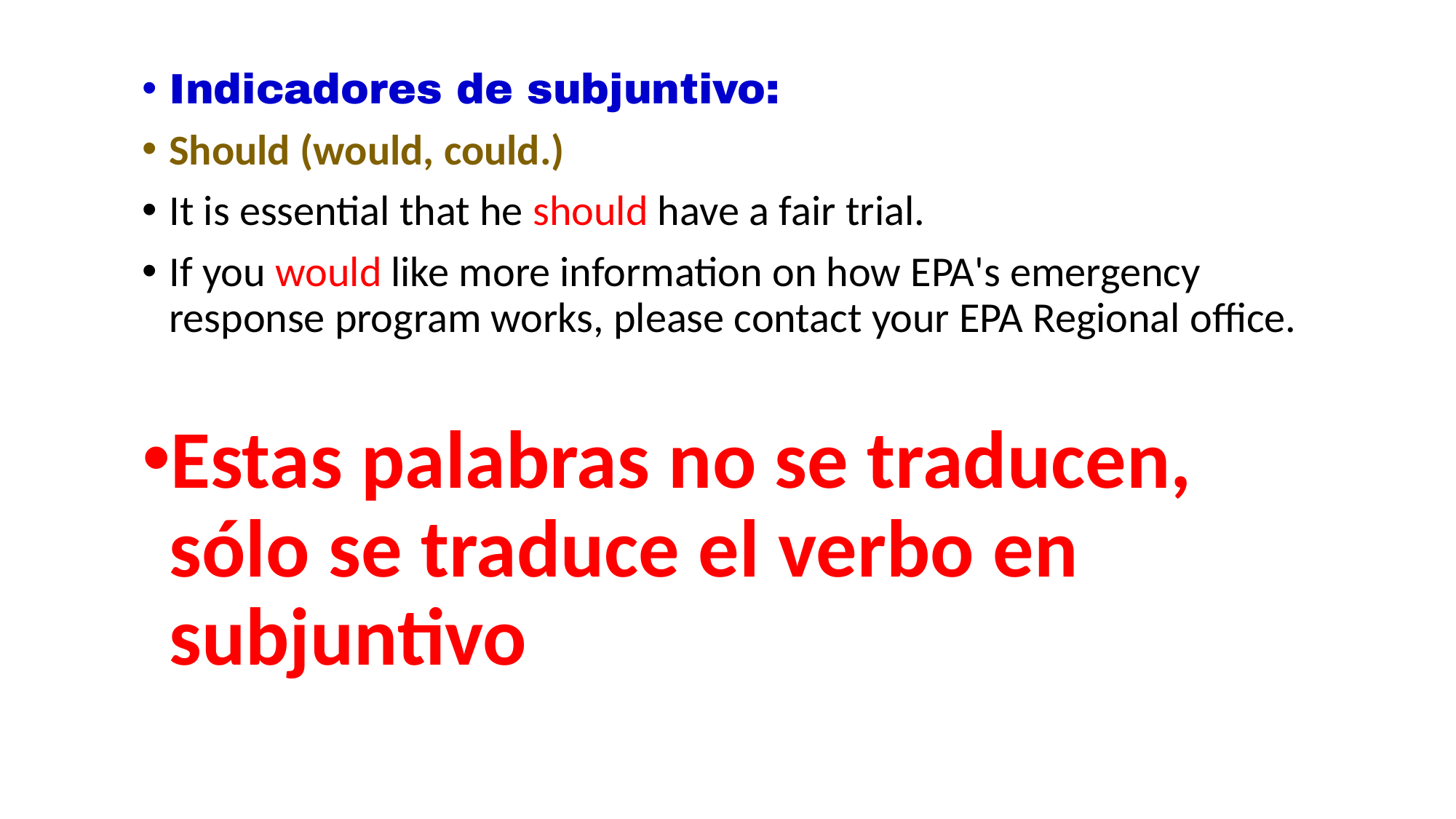

#
Indicadores de subjuntivo:
Should (would, could.)
It is essential that he should have a fair trial.
If you would like more information on how EPA's emergency response program works, please contact your EPA Regional office.

Estas palabras no se traducen, sólo se traduce el verbo en subjuntivo